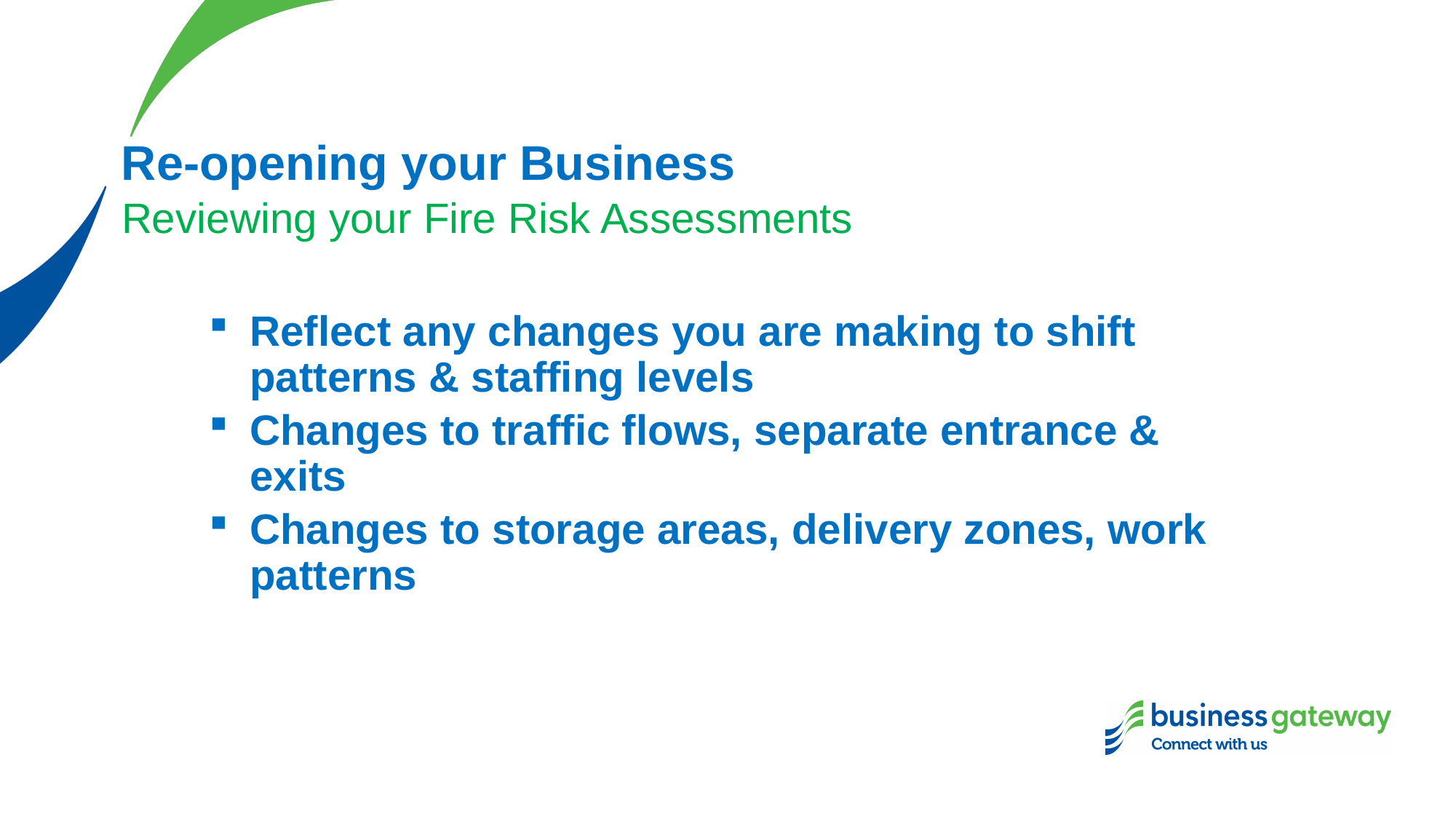

# Re-opening your Business
Reviewing your Fire Risk Assessments
Reflect any changes you are making to shift patterns & staffing levels
Changes to traffic flows, separate entrance & exits
Changes to storage areas, delivery zones, work patterns